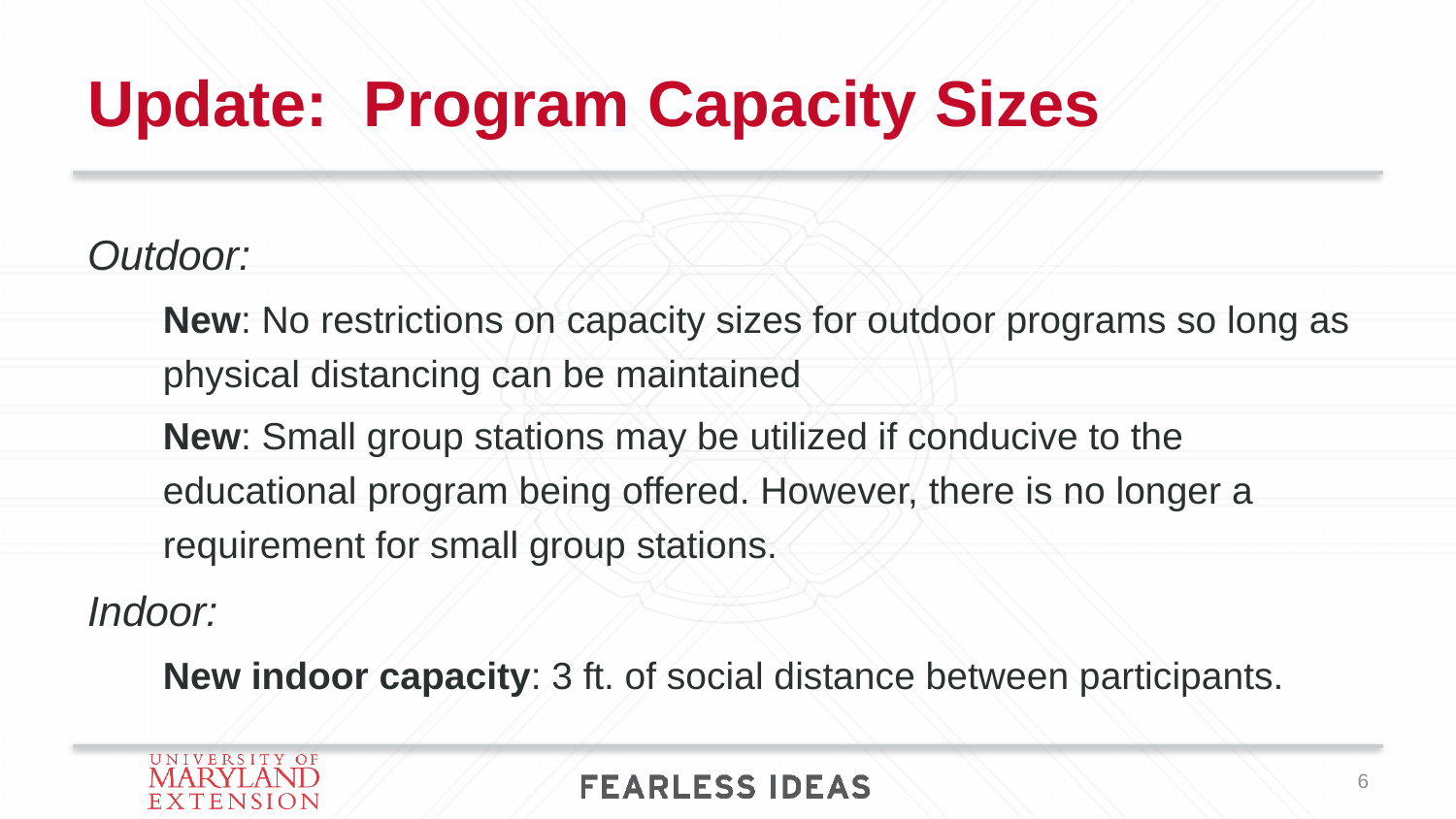

# Update:  Program Capacity Sizes

Outdoor:
New: No restrictions on capacity sizes for outdoor programs so long as physical distancing can be maintained
New: Small group stations may be utilized if conducive to the educational program being offered. However, there is no longer a requirement for small group stations.
Indoor:
New indoor capacity: 3 ft. of social distance between participants.

6